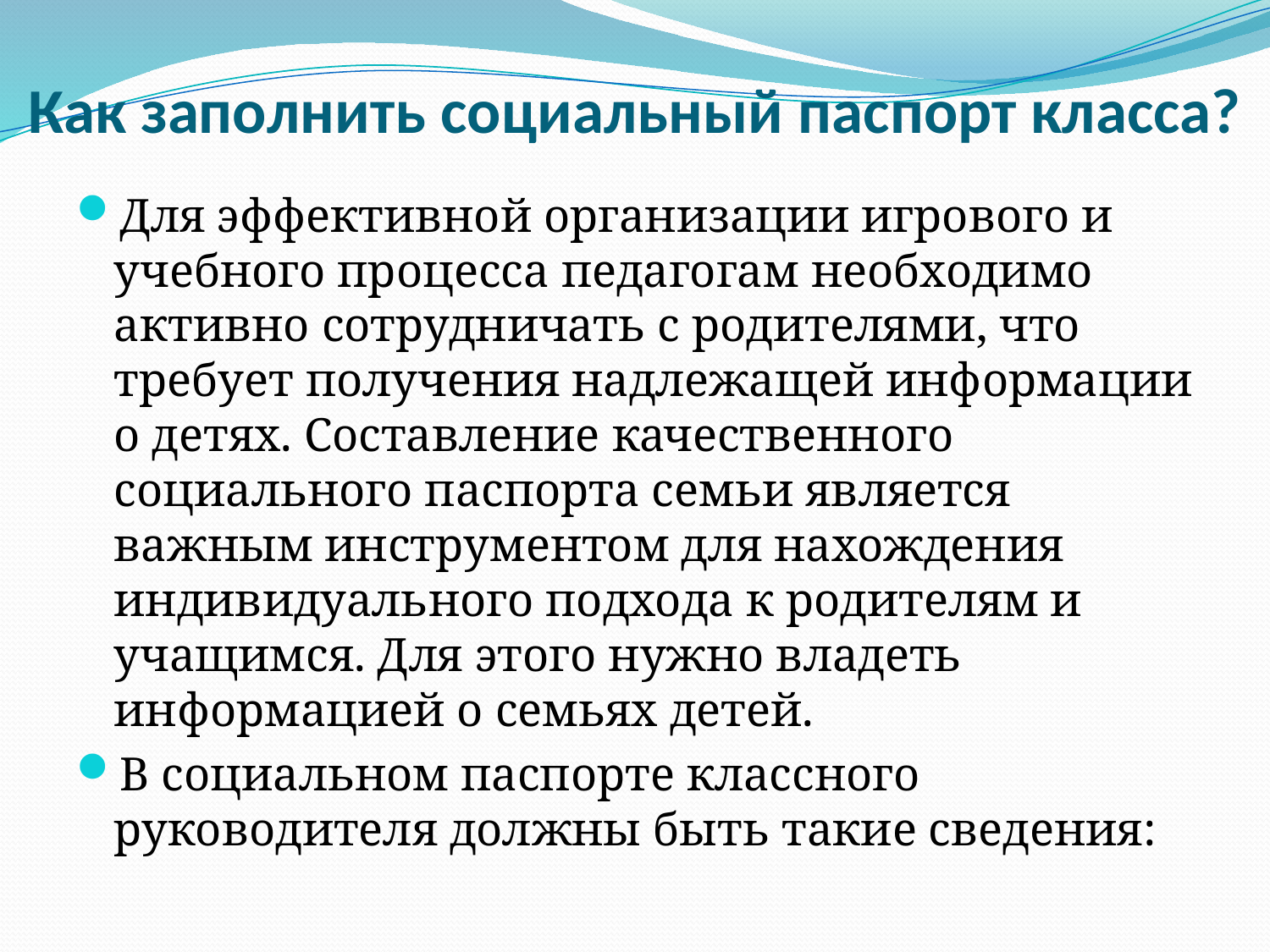

# Как заполнить социальный паспорт класса?
Для эффективной организации игрового и учебного процесса педагогам необходимо активно сотрудничать с родителями, что требует получения надлежащей информации о детях. Составление качественного социального паспорта семьи является важным инструментом для нахождения индивидуального подхода к родителям и учащимся. Для этого нужно владеть информацией о семьях детей.
В социальном паспорте классного руководителя должны быть такие сведения: